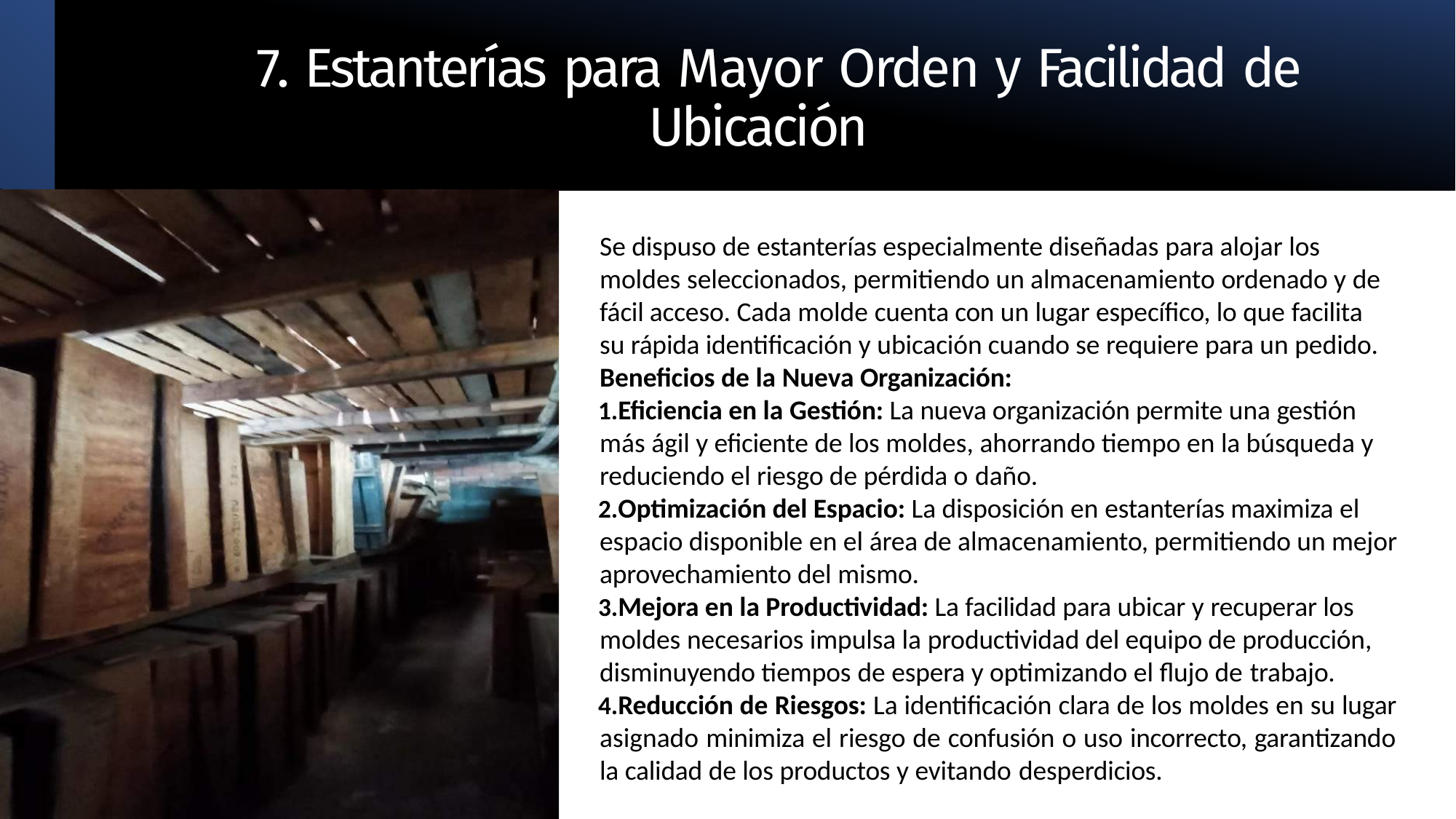

# 7. Estanterías para Mayor Orden y Facilidad de  Ubicación

Se dispuso de estanterías especialmente diseñadas para alojar los  moldes seleccionados, permitiendo un almacenamiento ordenado y de  fácil acceso. Cada molde cuenta con un lugar específico, lo que facilita  su rápida identificación y ubicación cuando se requiere para un pedido.  Beneficios de la Nueva Organización:
Eficiencia en la Gestión: La nueva organización permite una gestión  más ágil y eficiente de los moldes, ahorrando tiempo en la búsqueda y  reduciendo el riesgo de pérdida o daño.
Optimización del Espacio: La disposición en estanterías maximiza el  espacio disponible en el área de almacenamiento, permitiendo un mejor  aprovechamiento del mismo.
Mejora en la Productividad: La facilidad para ubicar y recuperar los  moldes necesarios impulsa la productividad del equipo de producción,  disminuyendo tiempos de espera y optimizando el flujo de trabajo.
Reducción de Riesgos: La identificación clara de los moldes en su lugar  asignado minimiza el riesgo de confusión o uso incorrecto, garantizando  la calidad de los productos y evitando desperdicios.